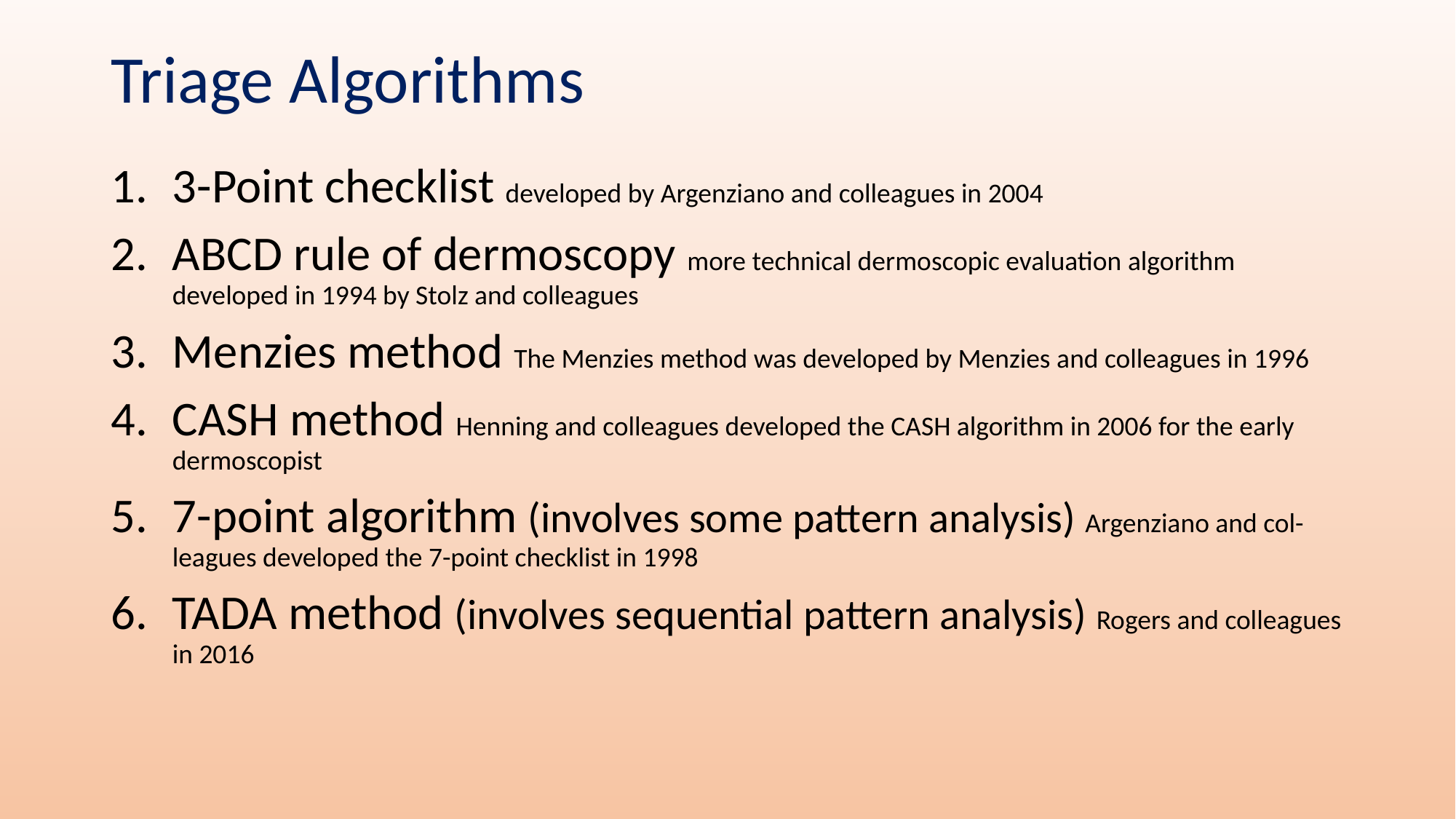

# Triage Algorithms
3-Point checklist developed by Argenziano and colleagues in 2004
ABCD rule of dermoscopy more technical dermoscopic evaluation algorithm developed in 1994 by Stolz and colleagues
Menzies method The Menzies method was developed by Menzies and colleagues in 1996
CASH method Henning and colleagues developed the CASH algorithm in 2006 for the early dermoscopist
7-point algorithm (involves some pattern analysis) Argenziano and col- leagues developed the 7-point checklist in 1998
TADA method (involves sequential pattern analysis) Rogers and colleagues in 2016